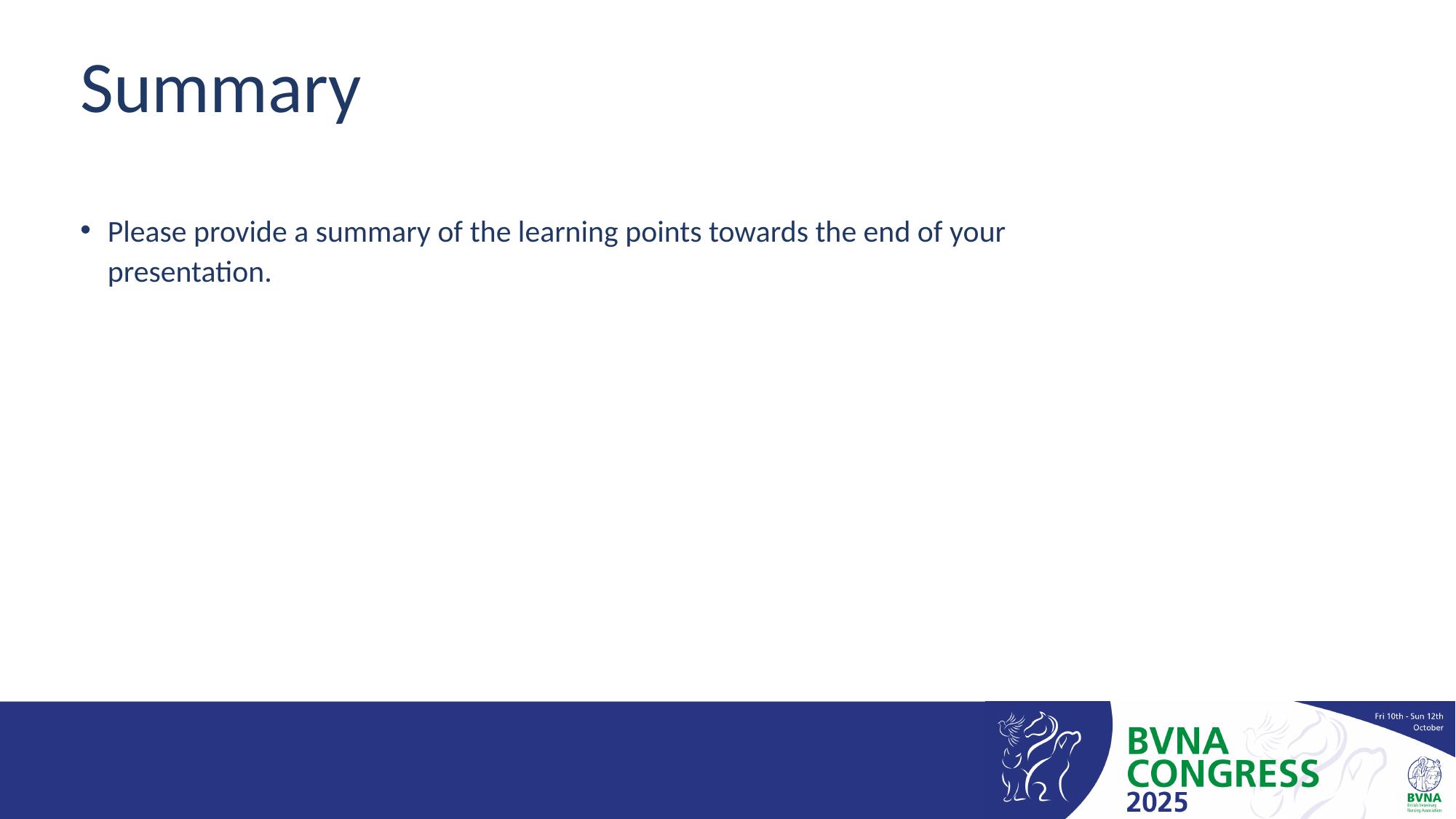

Summary
Please provide a summary of the learning points towards the end of your presentation.